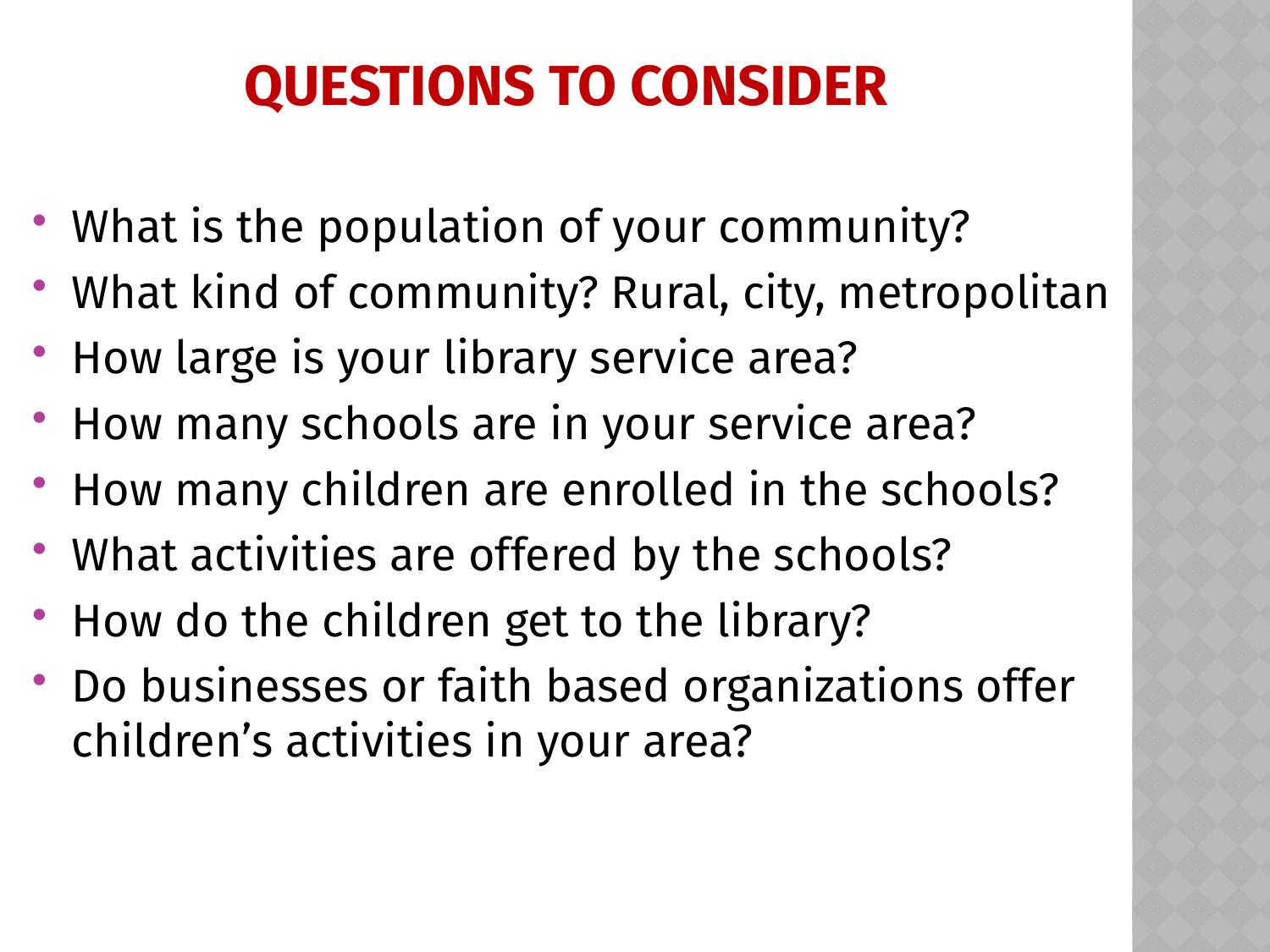

# Questions to consider
What is the population of your community?
What kind of community? Rural, city, metropolitan
How large is your library service area?
How many schools are in your service area?
How many children are enrolled in the schools?
What activities are offered by the schools?
How do the children get to the library?
Do businesses or faith based organizations offer children’s activities in your area?